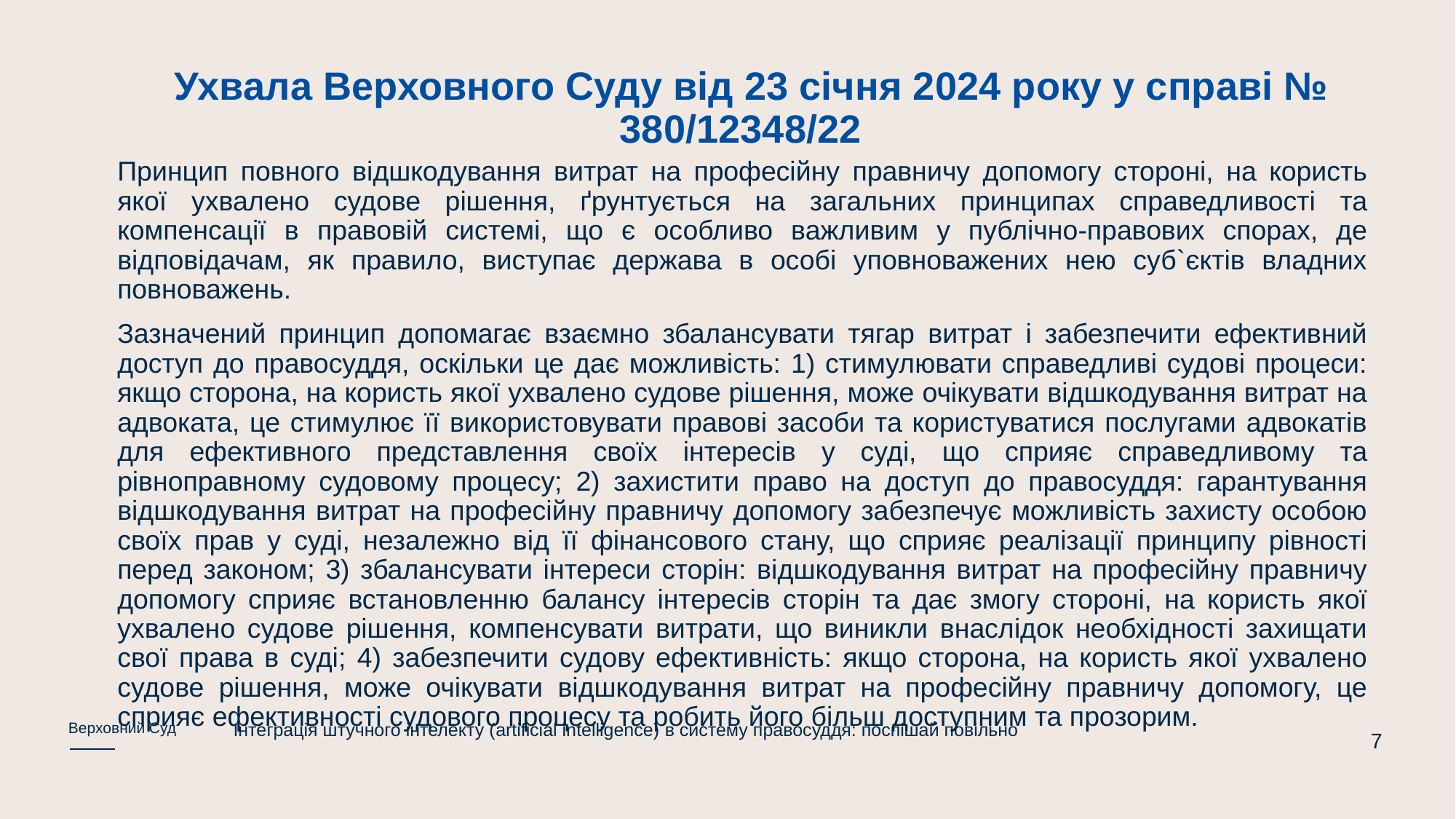

# Ухвала Верховного Суду від 23 січня 2024 року у справі № 380/12348/22
Принцип повного відшкодування витрат на професійну правничу допомогу стороні, на користь якої ухвалено судове рішення, ґрунтується на загальних принципах справедливості та компенсації в правовій системі, що є особливо важливим у публічно-правових спорах, де відповідачам, як правило, виступає держава в особі уповноважених нею суб`єктів владних повноважень.
Зазначений принцип допомагає взаємно збалансувати тягар витрат і забезпечити ефективний доступ до правосуддя, оскільки це дає можливість: 1) стимулювати справедливі судові процеси: якщо сторона, на користь якої ухвалено судове рішення, може очікувати відшкодування витрат на адвоката, це стимулює її використовувати правові засоби та користуватися послугами адвокатів для ефективного представлення своїх інтересів у суді, що сприяє справедливому та рівноправному судовому процесу; 2) захистити право на доступ до правосуддя: гарантування відшкодування витрат на професійну правничу допомогу забезпечує можливість захисту особою своїх прав у суді, незалежно від її фінансового стану, що сприяє реалізації принципу рівності перед законом; 3) збалансувати інтереси сторін: відшкодування витрат на професійну правничу допомогу сприяє встановленню балансу інтересів сторін та дає змогу стороні, на користь якої ухвалено судове рішення, компенсувати витрати, що виникли внаслідок необхідності захищати свої права в суді; 4) забезпечити судову ефективність: якщо сторона, на користь якої ухвалено судове рішення, може очікувати відшкодування витрат на професійну правничу допомогу, це сприяє ефективності судового процесу та робить його більш доступним та прозорим.

Інтеграція штучного інтелекту (artificial intelligence) в систему правосуддя: поспішай повільно
Верховний Суд
7